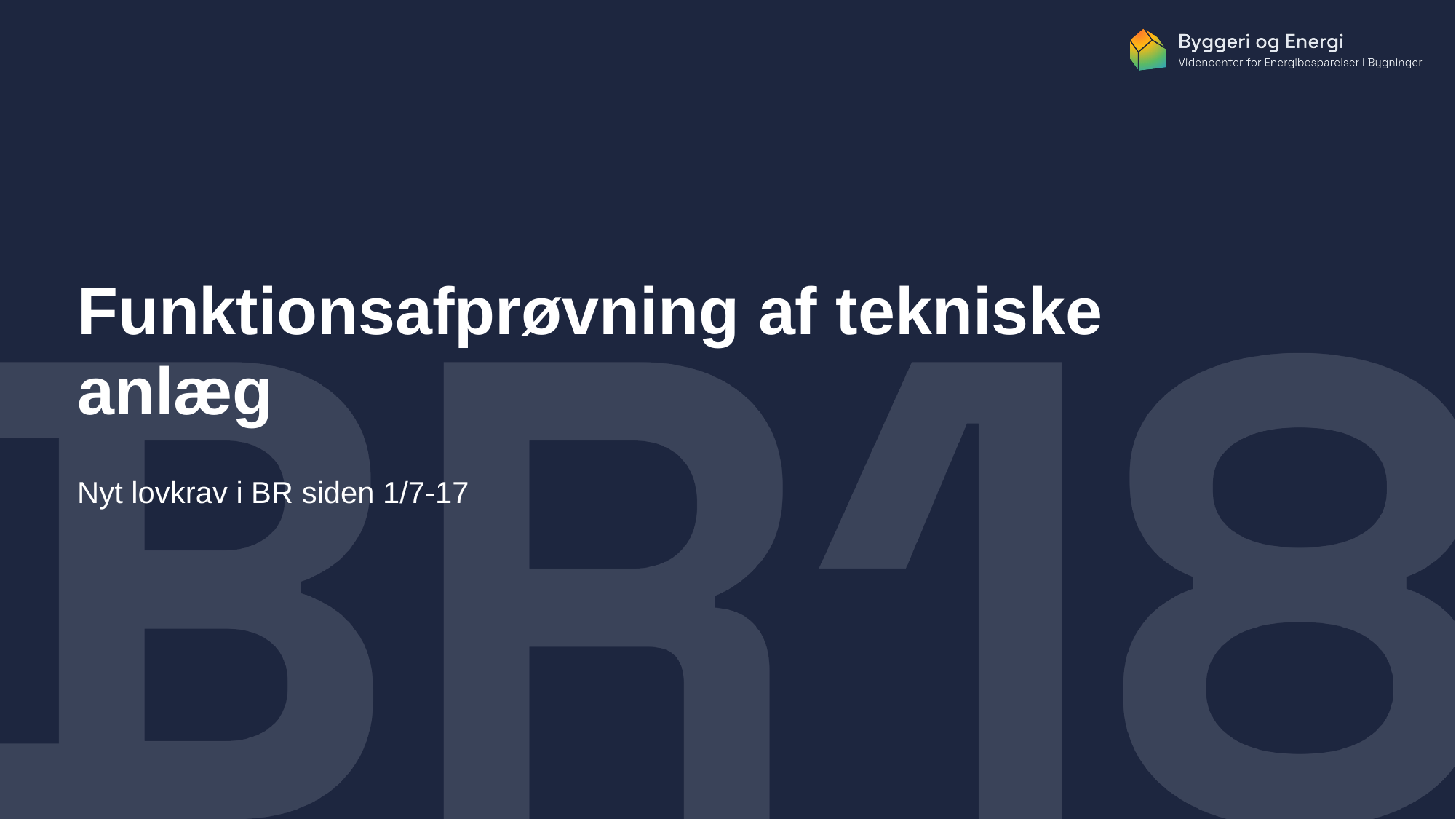

# Funktionsafprøvning af tekniske anlæg
Nyt lovkrav i BR siden 1/7-17